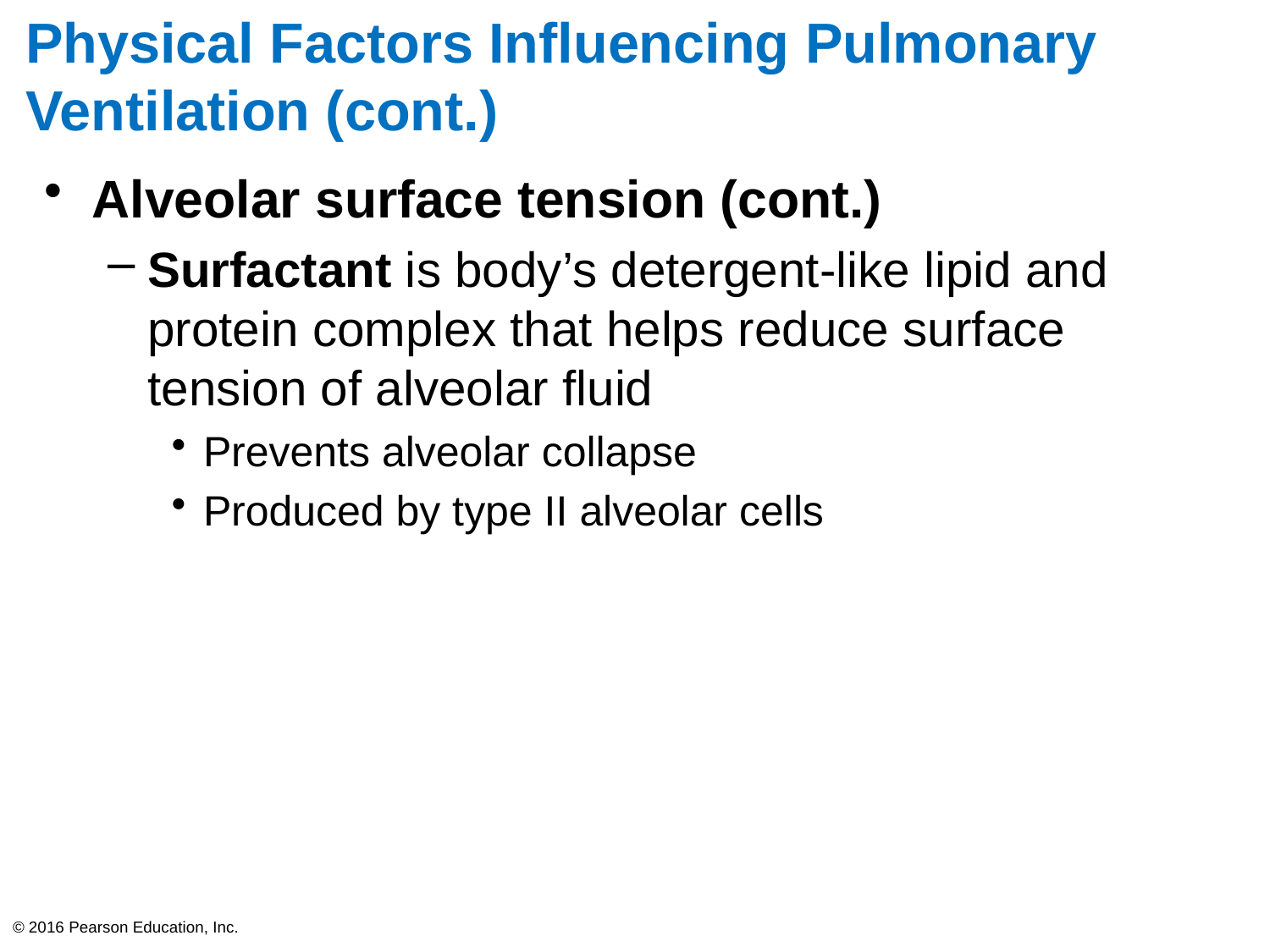

# Physical Factors Influencing Pulmonary Ventilation (cont.)
Alveolar surface tension (cont.)
Surfactant is body’s detergent-like lipid and protein complex that helps reduce surface tension of alveolar fluid
Prevents alveolar collapse
Produced by type II alveolar cells
© 2016 Pearson Education, Inc.